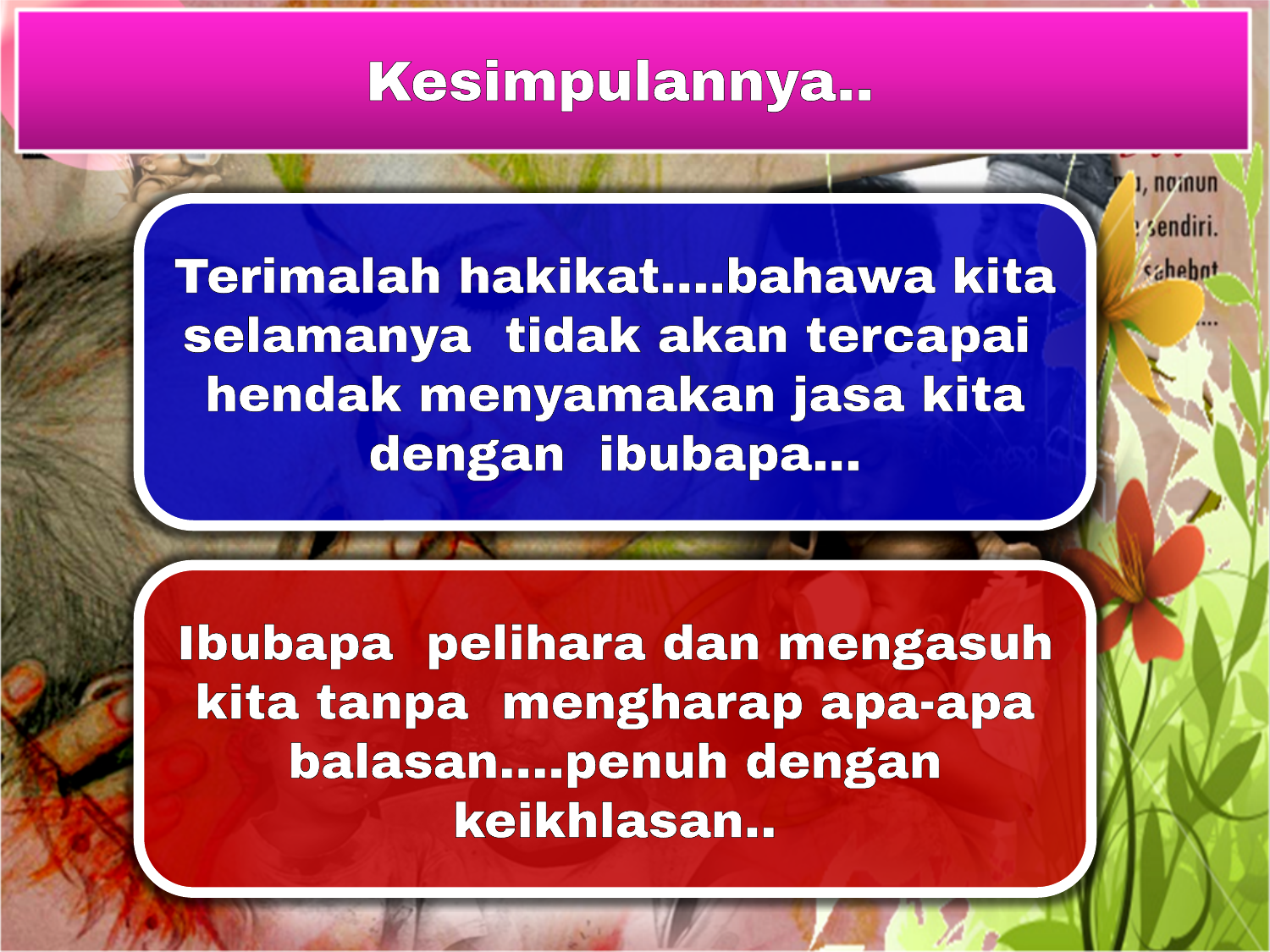

Kesimpulannya..
Terimalah hakikat….bahawa kita selamanya  tidak akan tercapai  hendak menyamakan jasa kita dengan  ibubapa…
Ibubapa  pelihara dan mengasuh kita tanpa  mengharap apa-apa balasan….penuh dengan keikhlasan..